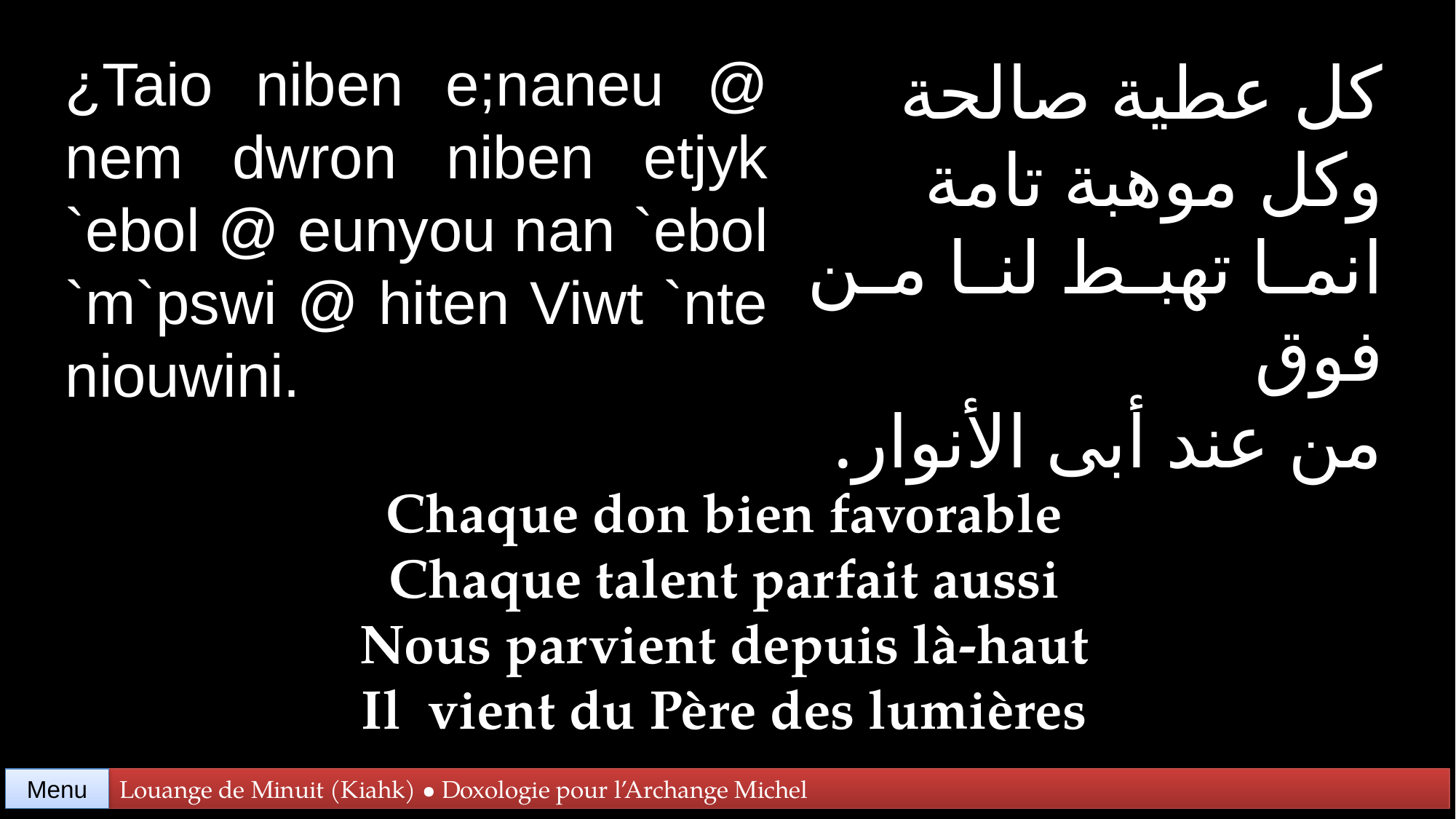

¿Taio niben e;naneu @ nem dwron niben etjyk `ebol @ eunyou nan `ebol `m`pswi @ hiten Viwt `nte niouwini.
كل عطية صالحة
وكل موهبة تامة
انما تهبط لنا من فوق
من عند أبى الأنوار.
Chaque don bien favorable
Chaque talent parfait aussi
Nous parvient depuis là-haut
Il  vient du Père des lumières
Menu
Louange de Minuit (Kiahk) • Doxologie pour l’Archange Michel